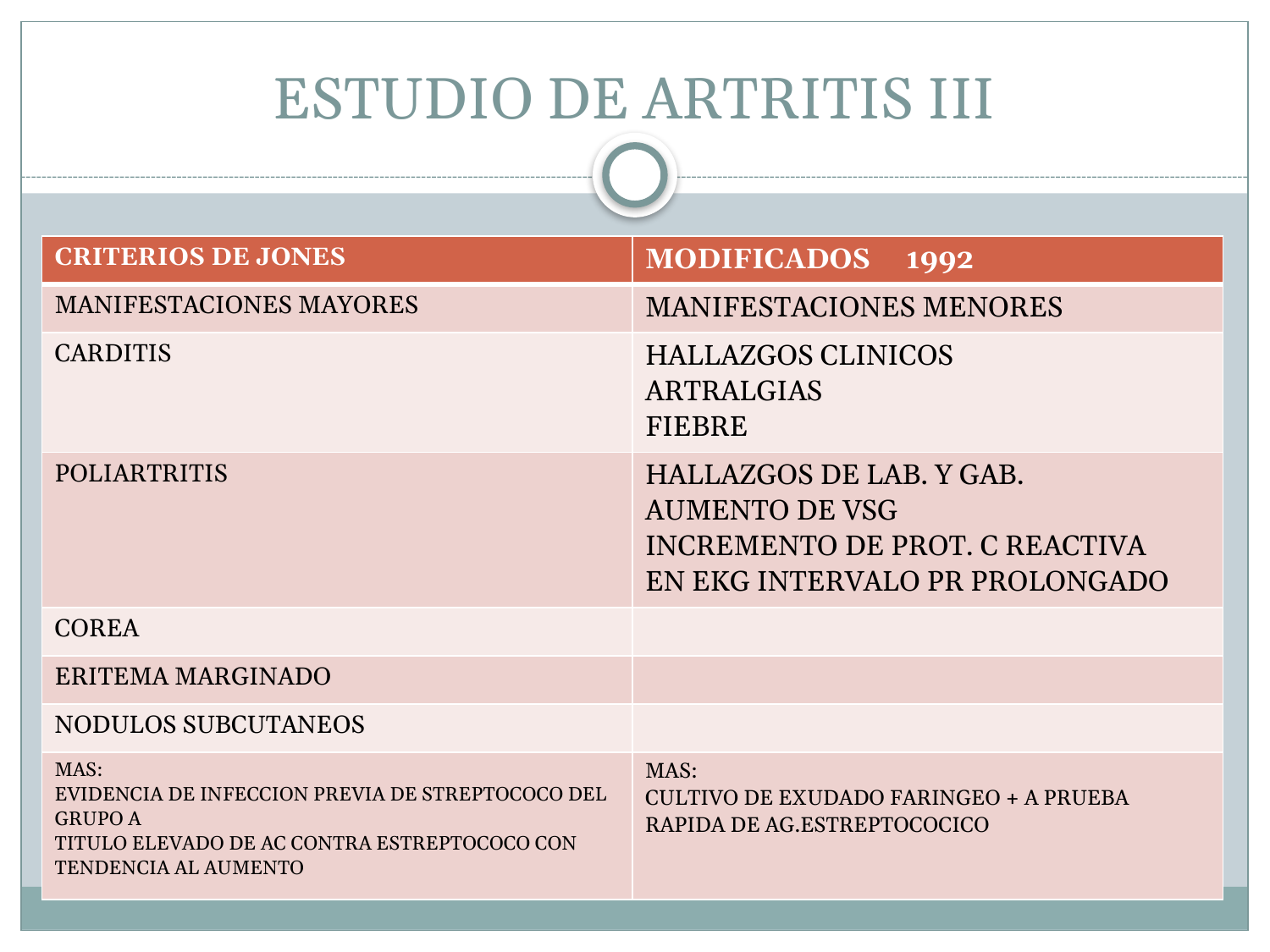

# ESTUDIO DE ARTRITIS III
| CRITERIOS DE JONES | MODIFICADOS 1992 |
| --- | --- |
| MANIFESTACIONES MAYORES | MANIFESTACIONES MENORES |
| CARDITIS | HALLAZGOS CLINICOS ARTRALGIAS FIEBRE |
| POLIARTRITIS | HALLAZGOS DE LAB. Y GAB. AUMENTO DE VSG INCREMENTO DE PROT. C REACTIVA EN EKG INTERVALO PR PROLONGADO |
| COREA |  |
| ERITEMA MARGINADO |  |
| NODULOS SUBCUTANEOS |  |
| MAS: EVIDENCIA DE INFECCION PREVIA DE STREPTOCOCO DEL GRUPO A TITULO ELEVADO DE AC CONTRA ESTREPTOCOCO CON TENDENCIA AL AUMENTO | MAS: CULTIVO DE EXUDADO FARINGEO + A PRUEBA RAPIDA DE AG.ESTREPTOCOCICO |